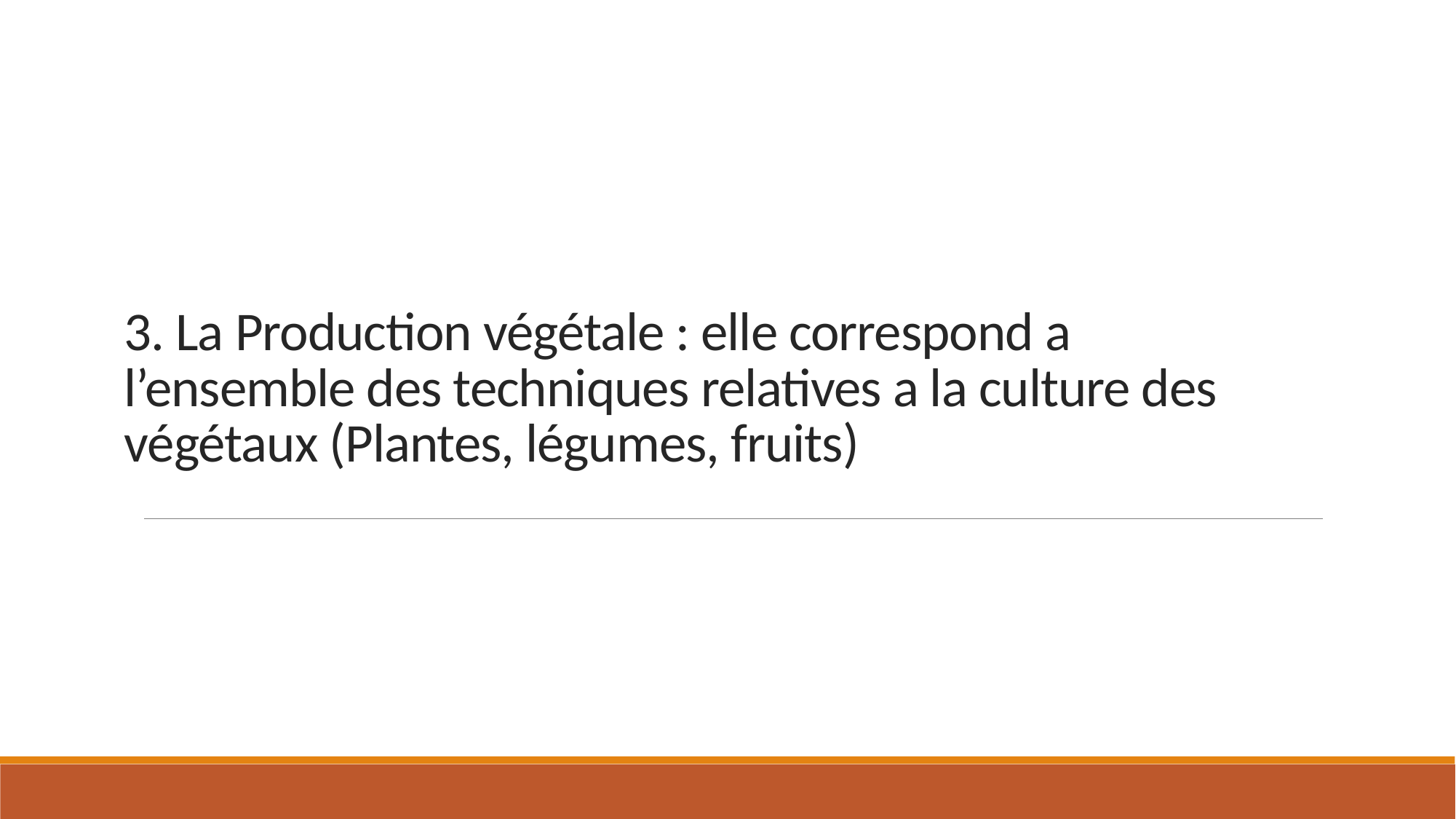

# 3. La Production végétale : elle correspond a l’ensemble des techniques relatives a la culture des végétaux (Plantes, légumes, fruits)